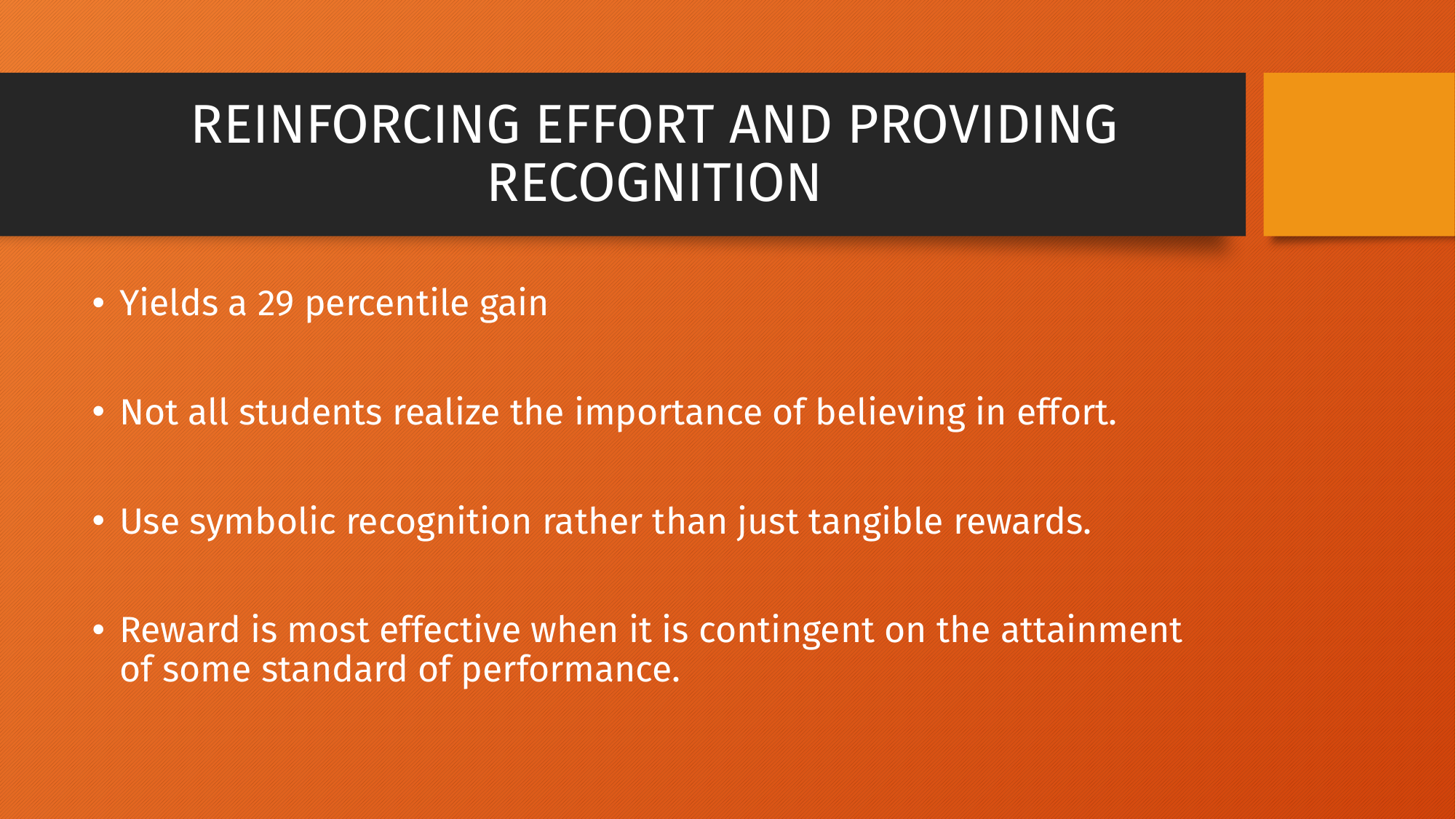

# REINFORCING EFFORT AND PROVIDING RECOGNITION
Yields a 29 percentile gain

Not all students realize the importance of believing in effort.

Use symbolic recognition rather than just tangible rewards.

Reward is most effective when it is contingent on the attainment of some standard of performance.